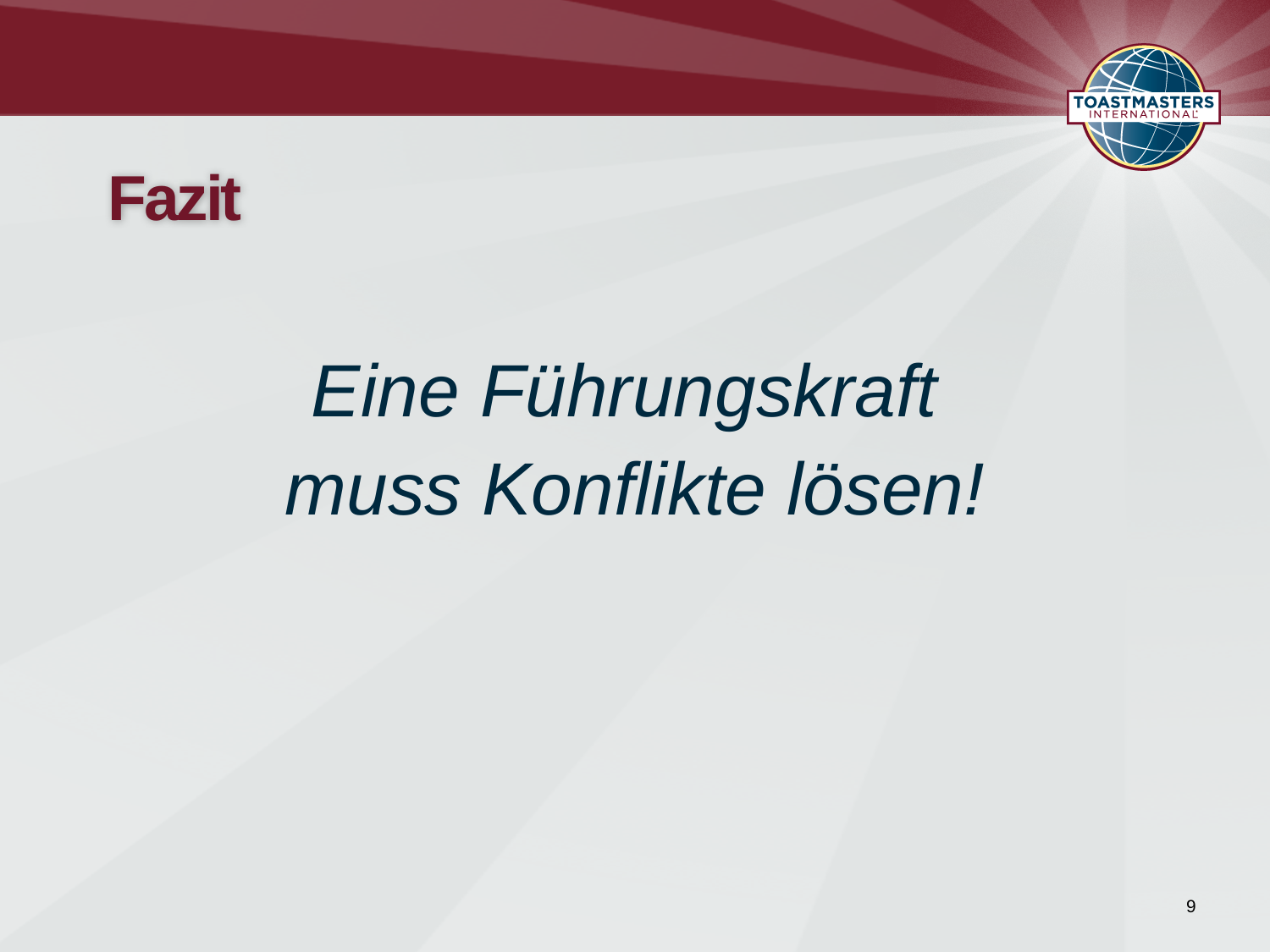

# Fazit
Eine Führungskraft
muss Konflikte lösen!
9